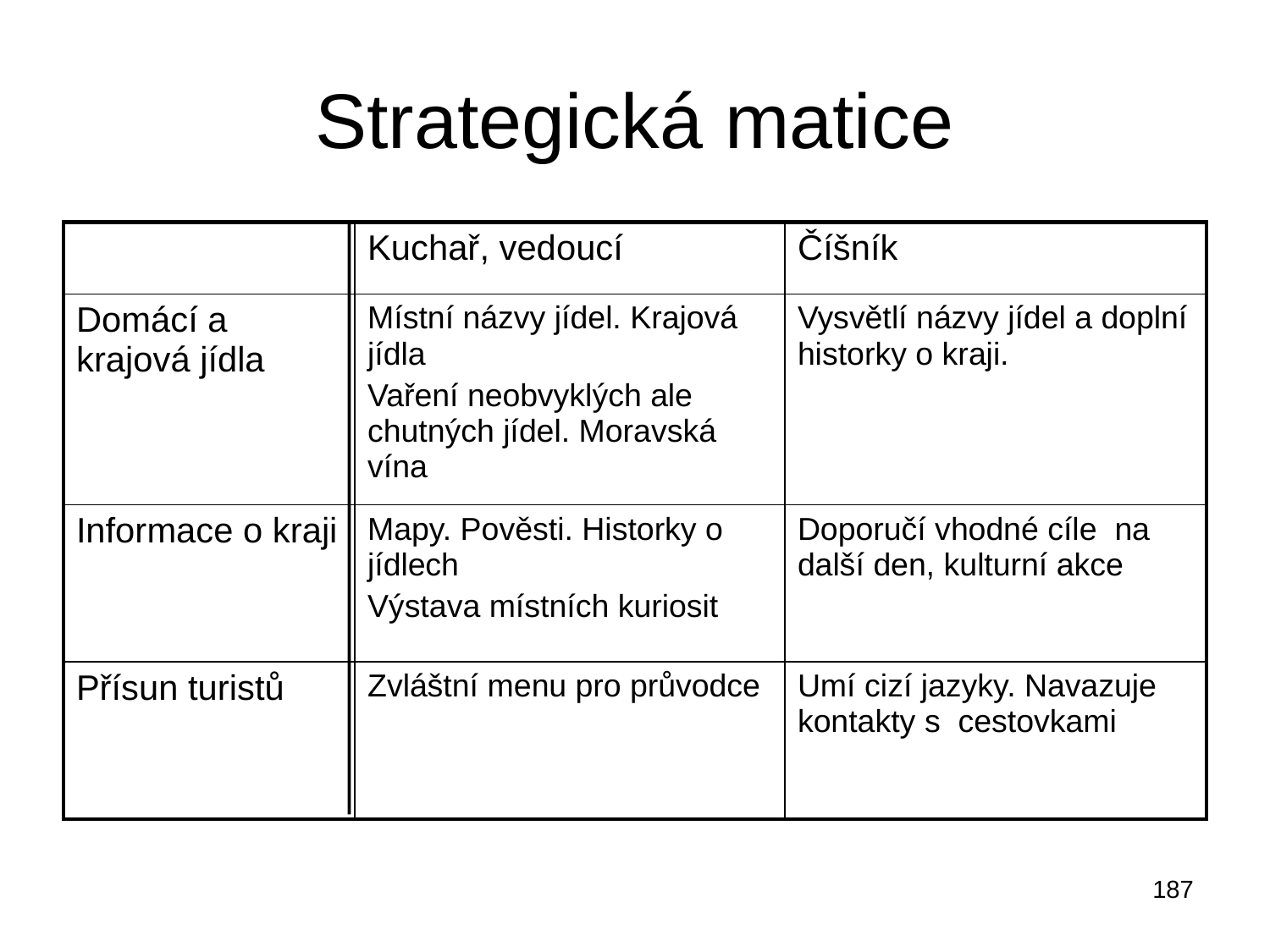

# Strategická matice
|  | Kuchař, vedoucí | Číšník |
| --- | --- | --- |
| Domácí a krajová jídla | Místní názvy jídel. Krajová jídla Vaření neobvyklých ale chutných jídel. Moravská vína | Vysvětlí názvy jídel a doplní historky o kraji. |
| Informace o kraji | Mapy. Pověsti. Historky o jídlech Výstava místních kuriosit | Doporučí vhodné cíle na další den, kulturní akce |
| Přísun turistů | Zvláštní menu pro průvodce | Umí cizí jazyky. Navazuje kontakty s cestovkami |

187